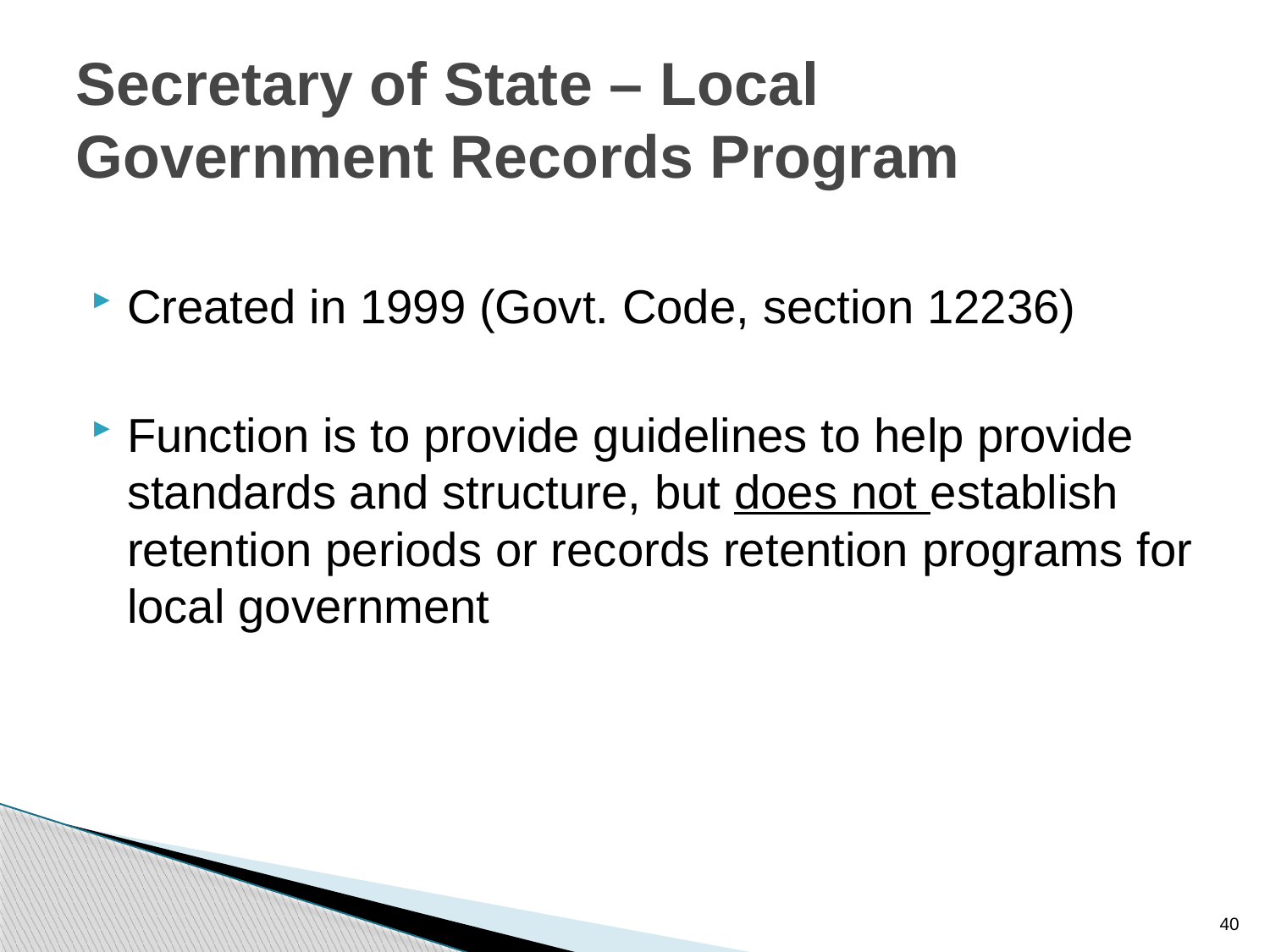

# Secretary of State – Local Government Records Program

Created in 1999 (Govt. Code, section 12236)

Function is to provide guidelines to help provide standards and structure, but does not establish retention periods or records retention programs for local government

40